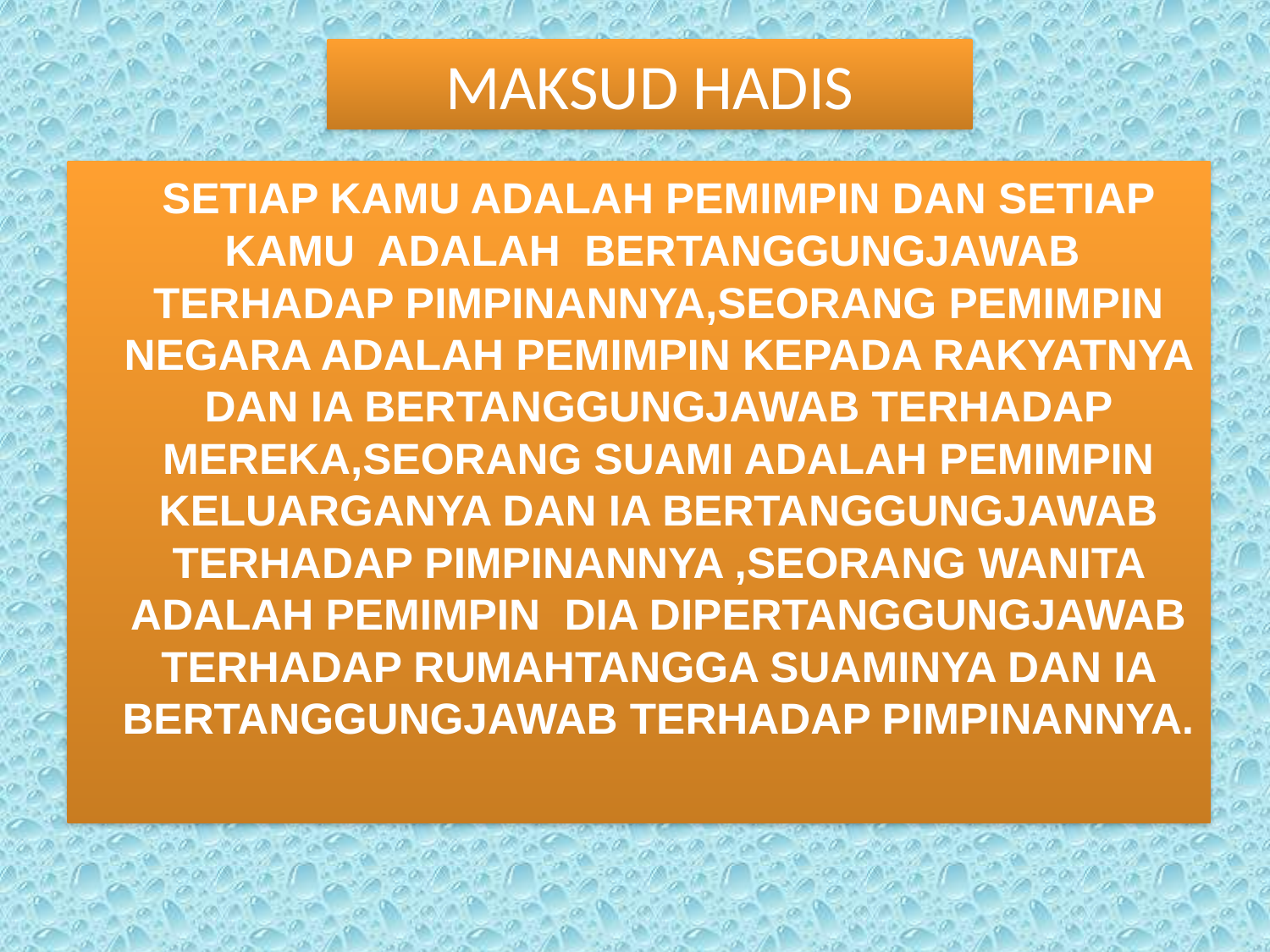

# MAKSUD HADIS
	SETIAP KAMU ADALAH PEMIMPIN DAN SETIAP KAMU  ADALAH  BERTANGGUNGJAWAB  TERHADAP PIMPINANNYA,SEORANG PEMIMPIN NEGARA ADALAH PEMIMPIN KEPADA RAKYATNYA DAN IA BERTANGGUNGJAWAB TERHADAP MEREKA,SEORANG SUAMI ADALAH PEMIMPIN KELUARGANYA DAN IA BERTANGGUNGJAWAB TERHADAP PIMPINANNYA ,SEORANG WANITA ADALAH PEMIMPIN  DIA DIPERTANGGUNGJAWAB TERHADAP RUMAHTANGGA SUAMINYA DAN IA BERTANGGUNGJAWAB TERHADAP PIMPINANNYA.